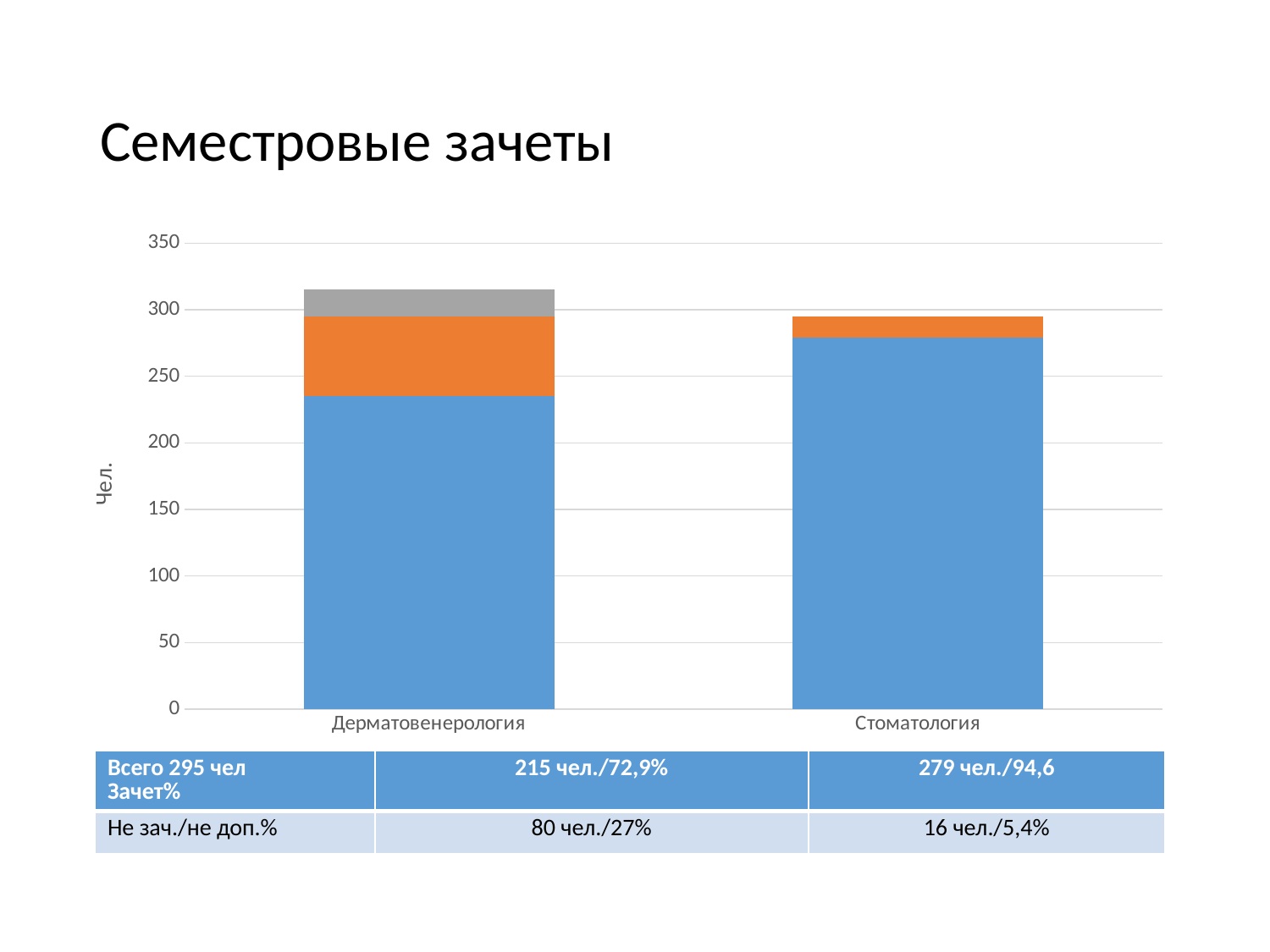

# Семестровые зачеты

### Chart

| Category | Явилось | Не допуск/не явка | Не зачет |
|---|---|---|---|
| Дерматовенерология | 235.0 | 60.0 | 20.0 |
| Стоматология | 279.0 | 16.0 | 0.0 |
| Всего 295 чел Зачет% | 215 чел./72,9% | 279 чел./94,6 |
| --- | --- | --- |
| Не зач./не доп.% | 80 чел./27% | 16 чел./5,4% |